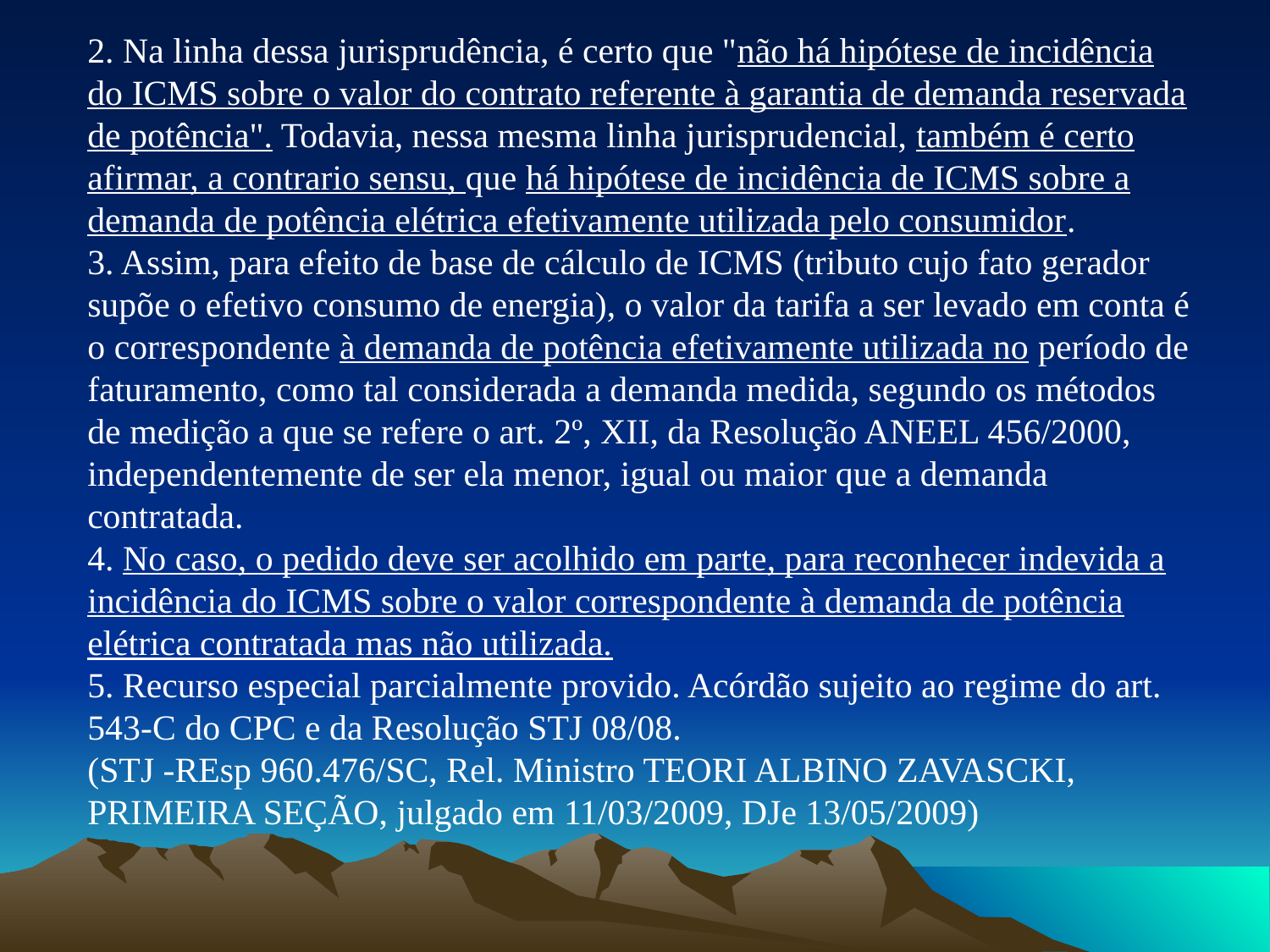

2. Na linha dessa jurisprudência, é certo que "não há hipótese de incidência do ICMS sobre o valor do contrato referente à garantia de demanda reservada de potência". Todavia, nessa mesma linha jurisprudencial, também é certo afirmar, a contrario sensu, que há hipótese de incidência de ICMS sobre a demanda de potência elétrica efetivamente utilizada pelo consumidor.
3. Assim, para efeito de base de cálculo de ICMS (tributo cujo fato gerador supõe o efetivo consumo de energia), o valor da tarifa a ser levado em conta é o correspondente à demanda de potência efetivamente utilizada no período de faturamento, como tal considerada a demanda medida, segundo os métodos de medição a que se refere o art. 2º, XII, da Resolução ANEEL 456/2000, independentemente de ser ela menor, igual ou maior que a demanda contratada.
4. No caso, o pedido deve ser acolhido em parte, para reconhecer indevida a incidência do ICMS sobre o valor correspondente à demanda de potência elétrica contratada mas não utilizada.
5. Recurso especial parcialmente provido. Acórdão sujeito ao regime do art. 543-C do CPC e da Resolução STJ 08/08.
(STJ -REsp 960.476/SC, Rel. Ministro TEORI ALBINO ZAVASCKI, PRIMEIRA SEÇÃO, julgado em 11/03/2009, DJe 13/05/2009)